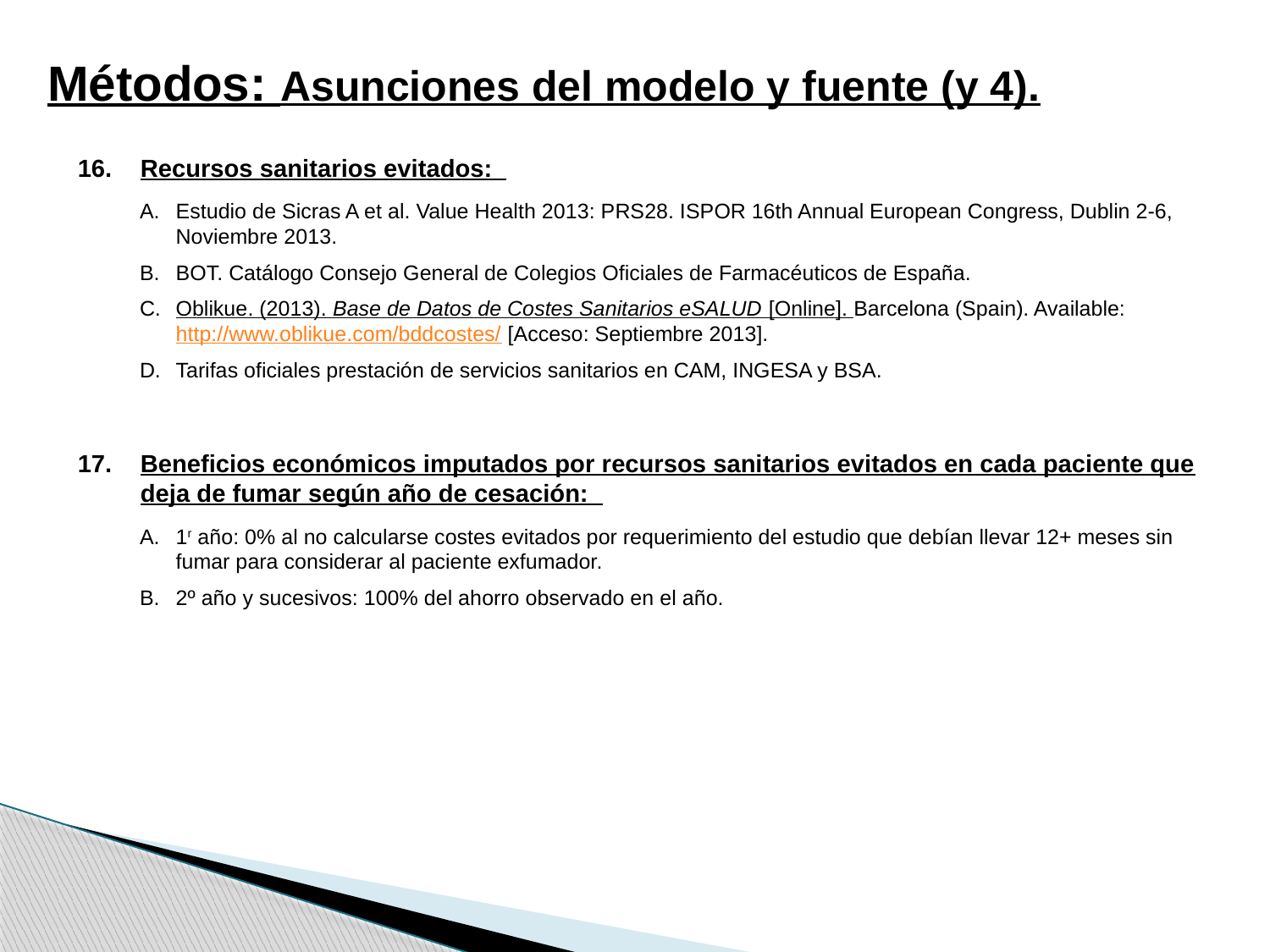

Métodos: Asunciones del modelo y fuente (y 4).
Recursos sanitarios evitados:
Estudio de Sicras A et al. Value Health 2013: PRS28. ISPOR 16th Annual European Congress, Dublin 2-6, Noviembre 2013.
BOT. Catálogo Consejo General de Colegios Oficiales de Farmacéuticos de España.
Oblikue. (2013). Base de Datos de Costes Sanitarios eSALUD [Online]. Barcelona (Spain). Available: http://www.oblikue.com/bddcostes/ [Acceso: Septiembre 2013].
Tarifas oficiales prestación de servicios sanitarios en CAM, INGESA y BSA.

Beneficios económicos imputados por recursos sanitarios evitados en cada paciente que deja de fumar según año de cesación:
1r año: 0% al no calcularse costes evitados por requerimiento del estudio que debían llevar 12+ meses sin fumar para considerar al paciente exfumador.
2º año y sucesivos: 100% del ahorro observado en el año.